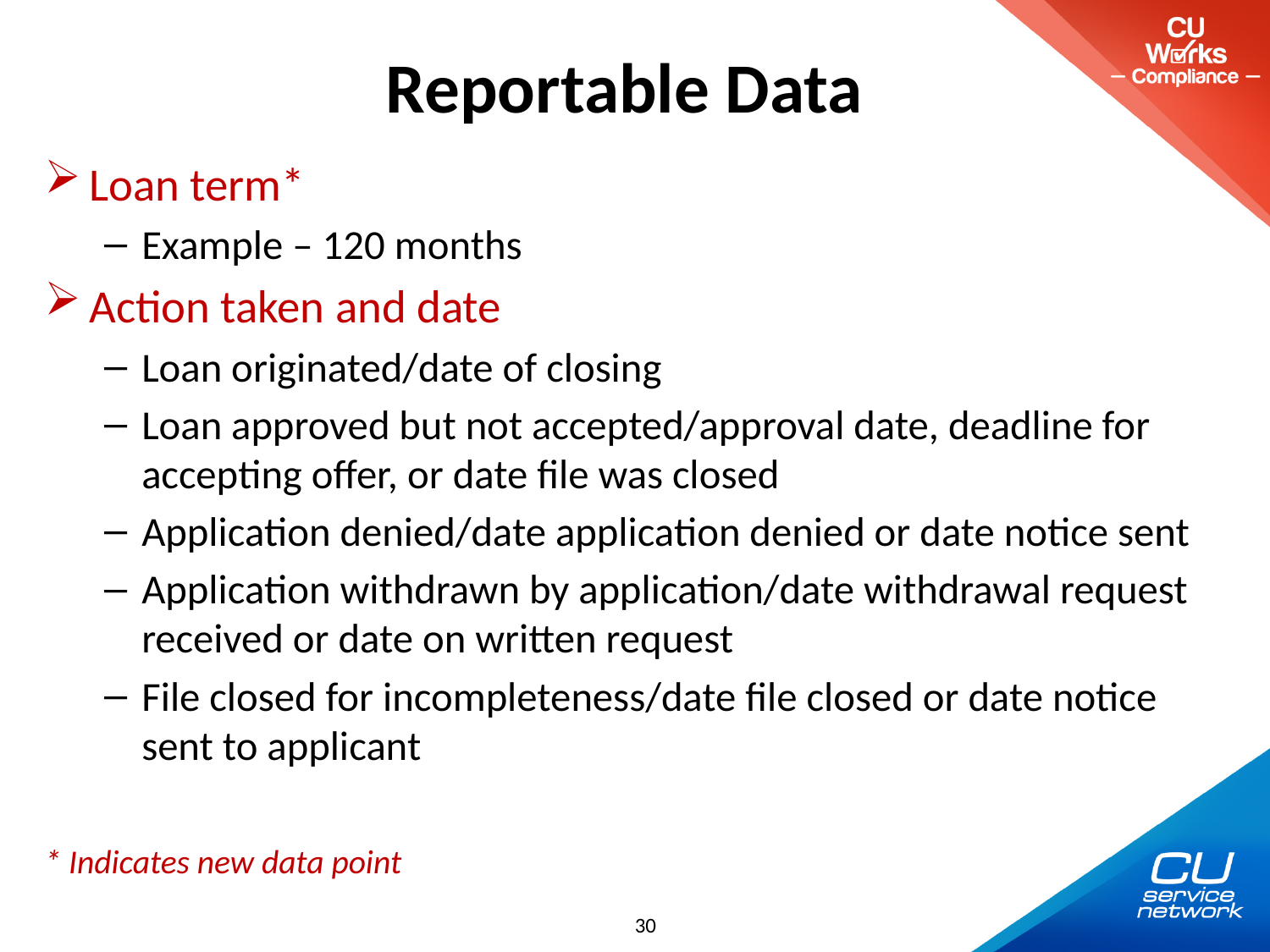

# Reportable Data
Loan term*
Example – 120 months
Action taken and date
Loan originated/date of closing
Loan approved but not accepted/approval date, deadline for accepting offer, or date file was closed
Application denied/date application denied or date notice sent
Application withdrawn by application/date withdrawal request received or date on written request
File closed for incompleteness/date file closed or date notice sent to applicant

* Indicates new data point

30